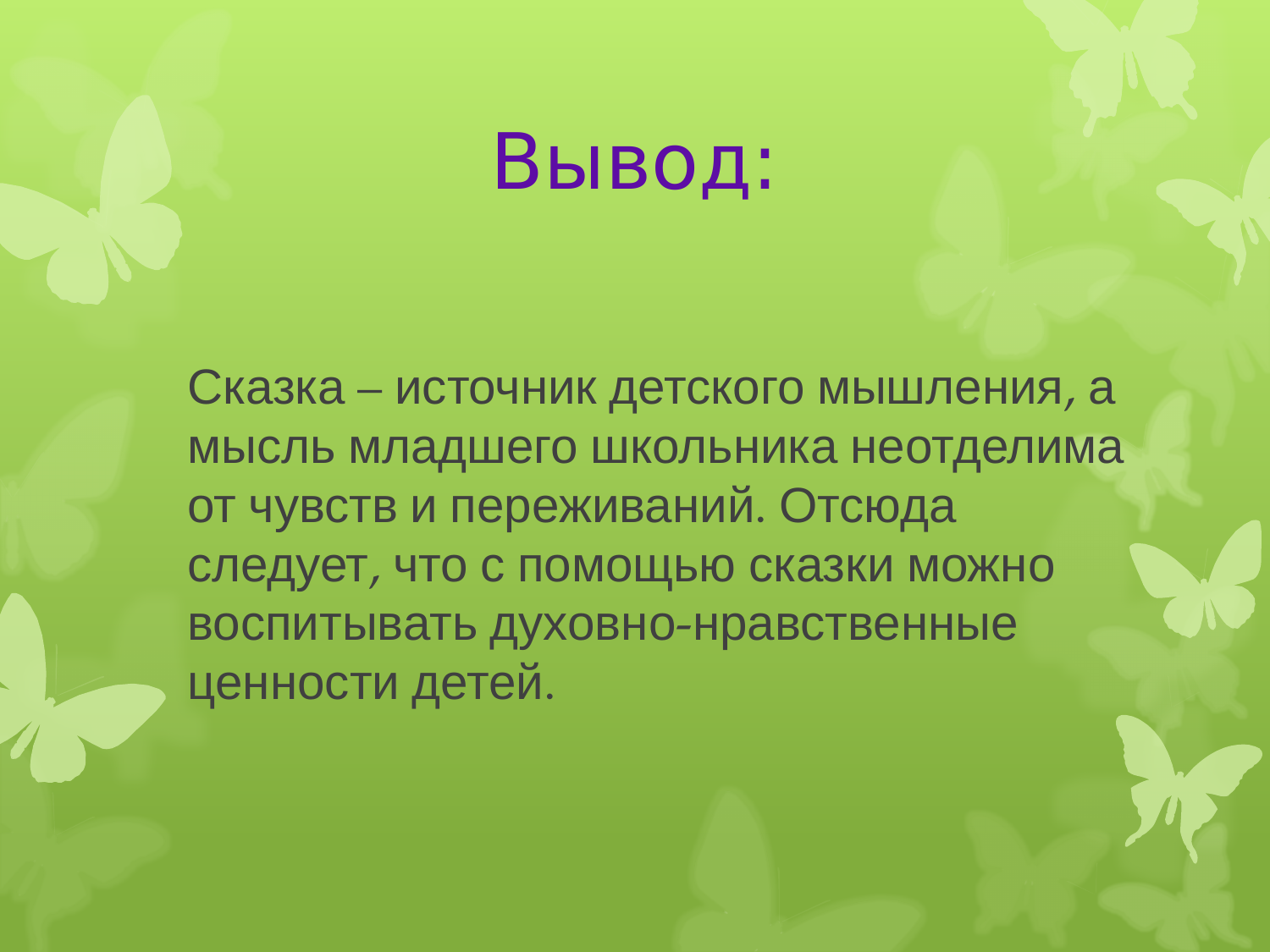

# Вывод:
Сказка – источник детского мышления, а мысль младшего школьника неотделима от чувств и переживаний. Отсюда следует, что с помощью сказки можно воспитывать духовно-нравственные ценности детей.